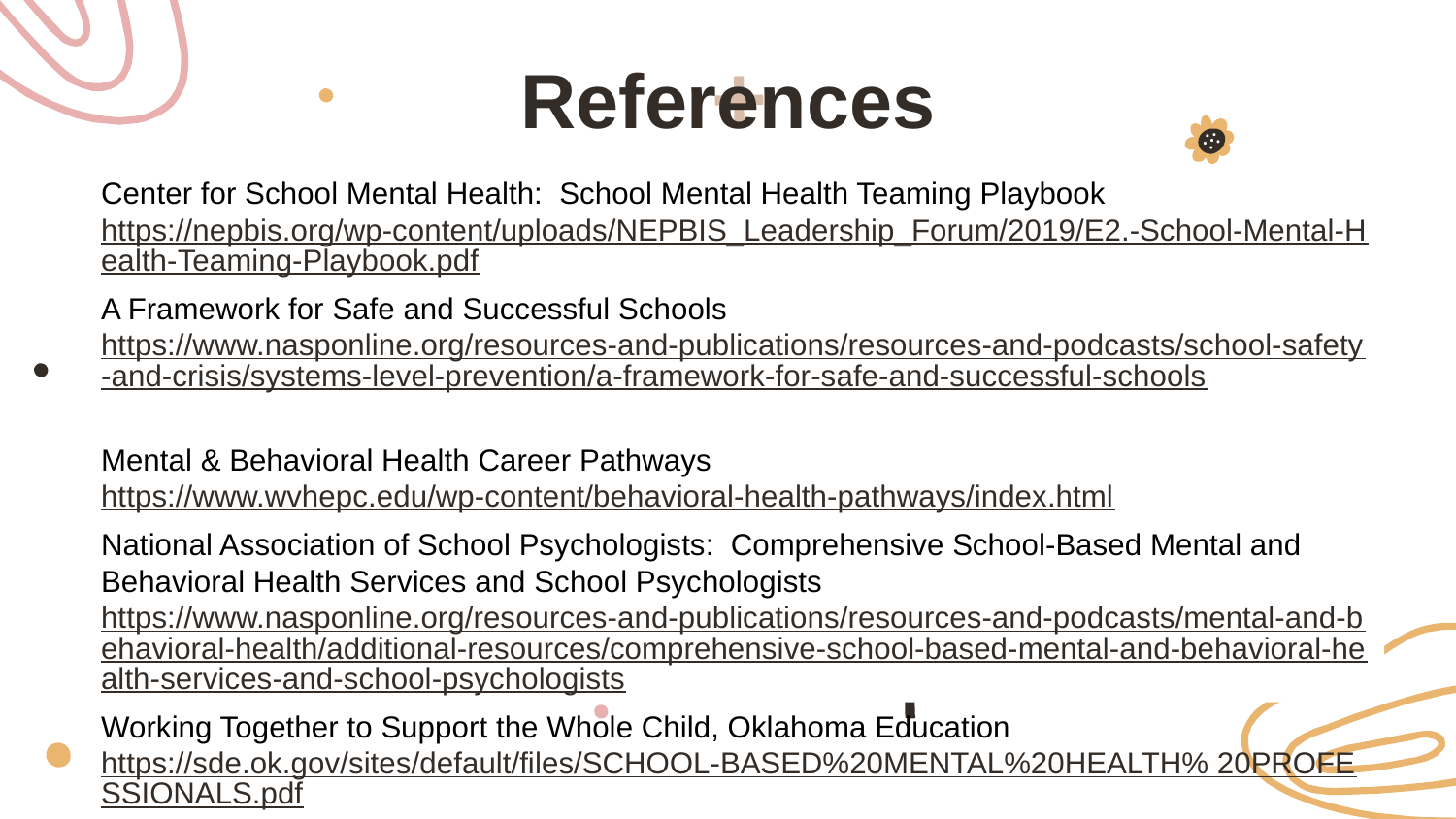

# References
Center for School Mental Health:  School Mental Health Teaming Playbook https://nepbis.org/wp-content/uploads/NEPBIS_Leadership_Forum/2019/E2.-School-Mental-Health-Teaming-Playbook.pdf
A Framework for Safe and Successful Schools https://www.nasponline.org/resources-and-publications/resources-and-podcasts/school-safety-and-crisis/systems-level-prevention/a-framework-for-safe-and-successful-schools
Mental & Behavioral Health Career Pathways https://www.wvhepc.edu/wp-content/behavioral-health-pathways/index.html
National Association of School Psychologists:  Comprehensive School-Based Mental and Behavioral Health Services and School Psychologists https://www.nasponline.org/resources-and-publications/resources-and-podcasts/mental-and-behavioral-health/additional-resources/comprehensive-school-based-mental-and-behavioral-health-services-and-school-psychologists
Working Together to Support the Whole Child, Oklahoma Education https://sde.ok.gov/sites/default/files/SCHOOL-BASED%20MENTAL%20HEALTH% 20PROFESSIONALS.pdf